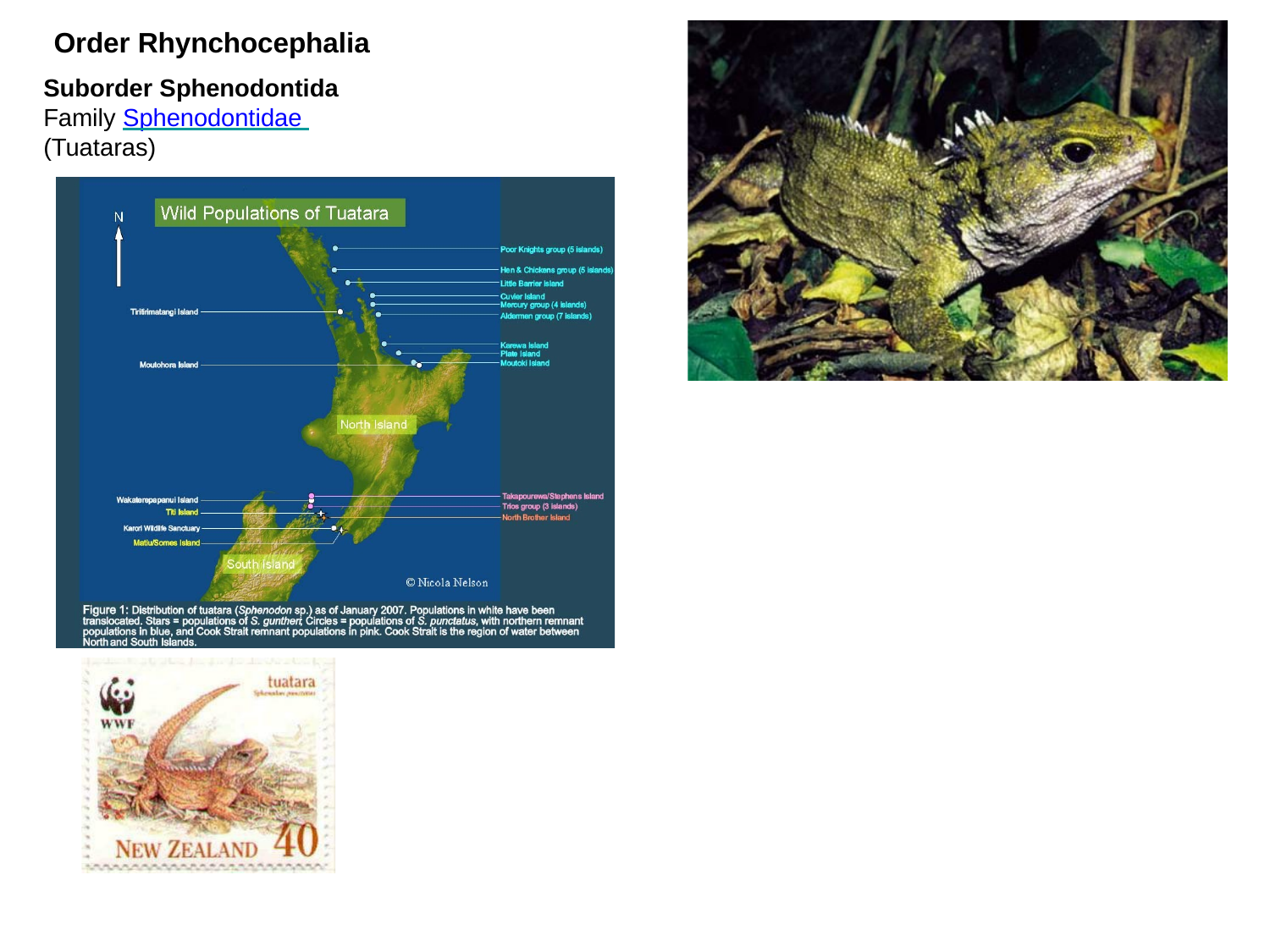

Order Rhynchocephalia
Suborder Sphenodontida  Family Sphenodontidae  (Tuataras)